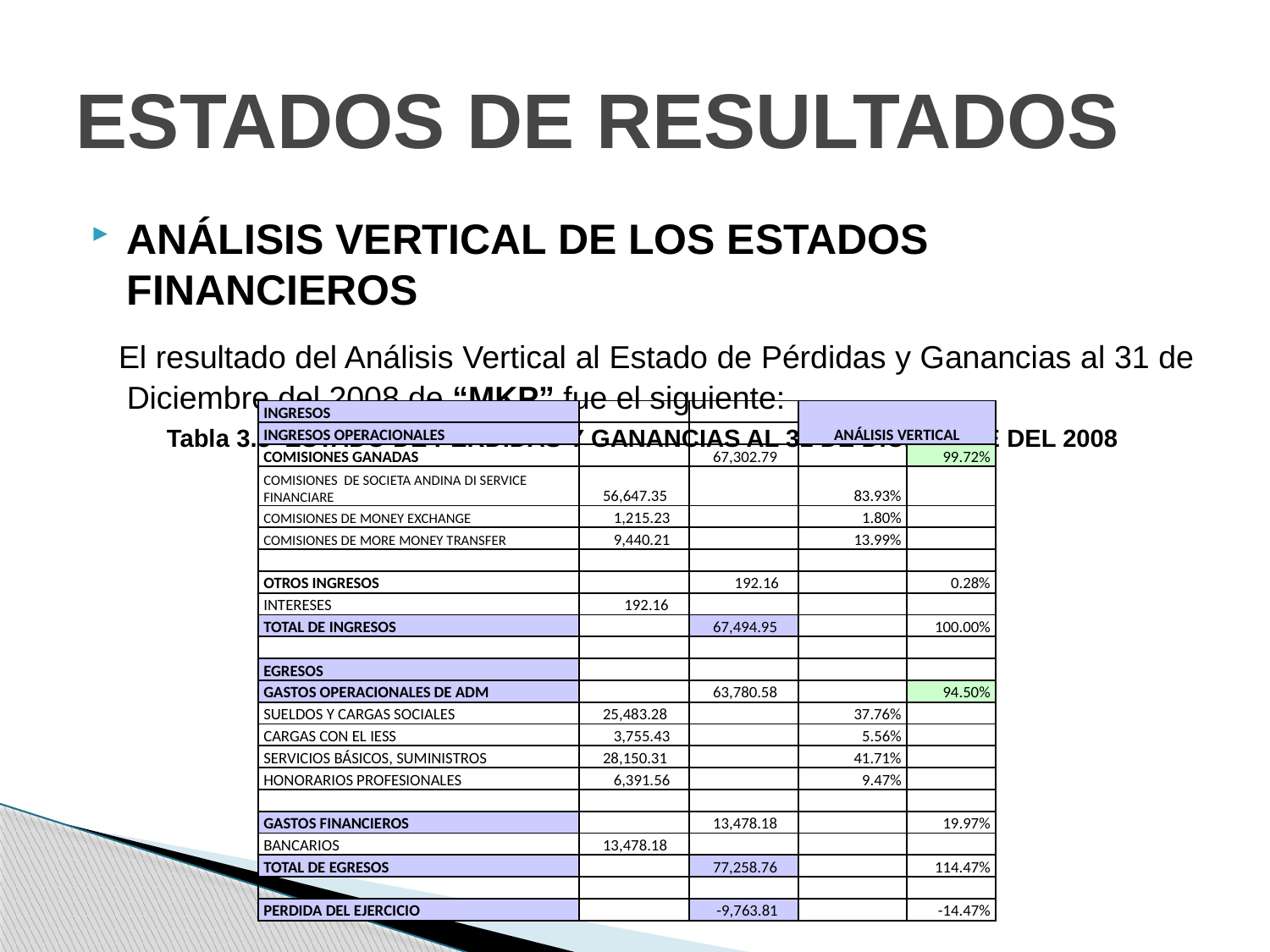

# ESTADOS DE RESULTADOS
ANÁLISIS VERTICAL DE LOS ESTADOS FINANCIEROS
  El resultado del Análisis Vertical al Estado de Pérdidas y Ganancias al 31 de Diciembre del 2008 de “MKP” fue el siguiente:
Tabla 3.3  ESTADO DE PÉRDIDAS Y GANANCIAS AL 31 DE DICIEMBRE DEL 2008
|  |  |  |  |  |  |  |
| --- | --- | --- | --- | --- | --- | --- |
|  |  |  |  |  |  |  |
| INGRESOS |  |  |  |  | ANÁLISIS VERTICAL |  |
| INGRESOS OPERACIONALES |  |  |  |  |  |  |
| COMISIONES GANADAS |  |  |  | 67,302.79 |  | 99.72% |
| COMISIONES DE SOCIETA ANDINA DI SERVICE FINANCIARE |  |  | 56,647.35 |  | 83.93% |  |
| COMISIONES DE MONEY EXCHANGE |  |  | 1,215.23 |  | 1.80% |  |
| COMISIONES DE MORE MONEY TRANSFER |  |  | 9,440.21 |  | 13.99% |  |
|  |  |  |  |  |  |  |
| OTROS INGRESOS |  |  |  | 192.16 |  | 0.28% |
| INTERESES |  |  | 192.16 |  |  |  |
| TOTAL DE INGRESOS |  |  |  | 67,494.95 |  | 100.00% |
|  |  |  |  |  |  |  |
| EGRESOS |  |  |  |  |  |  |
| GASTOS OPERACIONALES DE ADM |  |  |  | 63,780.58 |  | 94.50% |
| SUELDOS Y CARGAS SOCIALES |  |  | 25,483.28 |  | 37.76% |  |
| CARGAS CON EL IESS |  |  | 3,755.43 |  | 5.56% |  |
| SERVICIOS BÁSICOS, SUMINISTROS |  |  | 28,150.31 |  | 41.71% |  |
| HONORARIOS PROFESIONALES |  |  | 6,391.56 |  | 9.47% |  |
|  |  |  |  |  |  |  |
| GASTOS FINANCIEROS |  |  |  | 13,478.18 |  | 19.97% |
| BANCARIOS |  |  | 13,478.18 |  |  |  |
| TOTAL DE EGRESOS |  |  |  | 77,258.76 |  | 114.47% |
|  |  |  |  |  |  |  |
| PERDIDA DEL EJERCICIO |  |  |  | -9,763.81 |  | -14.47% |